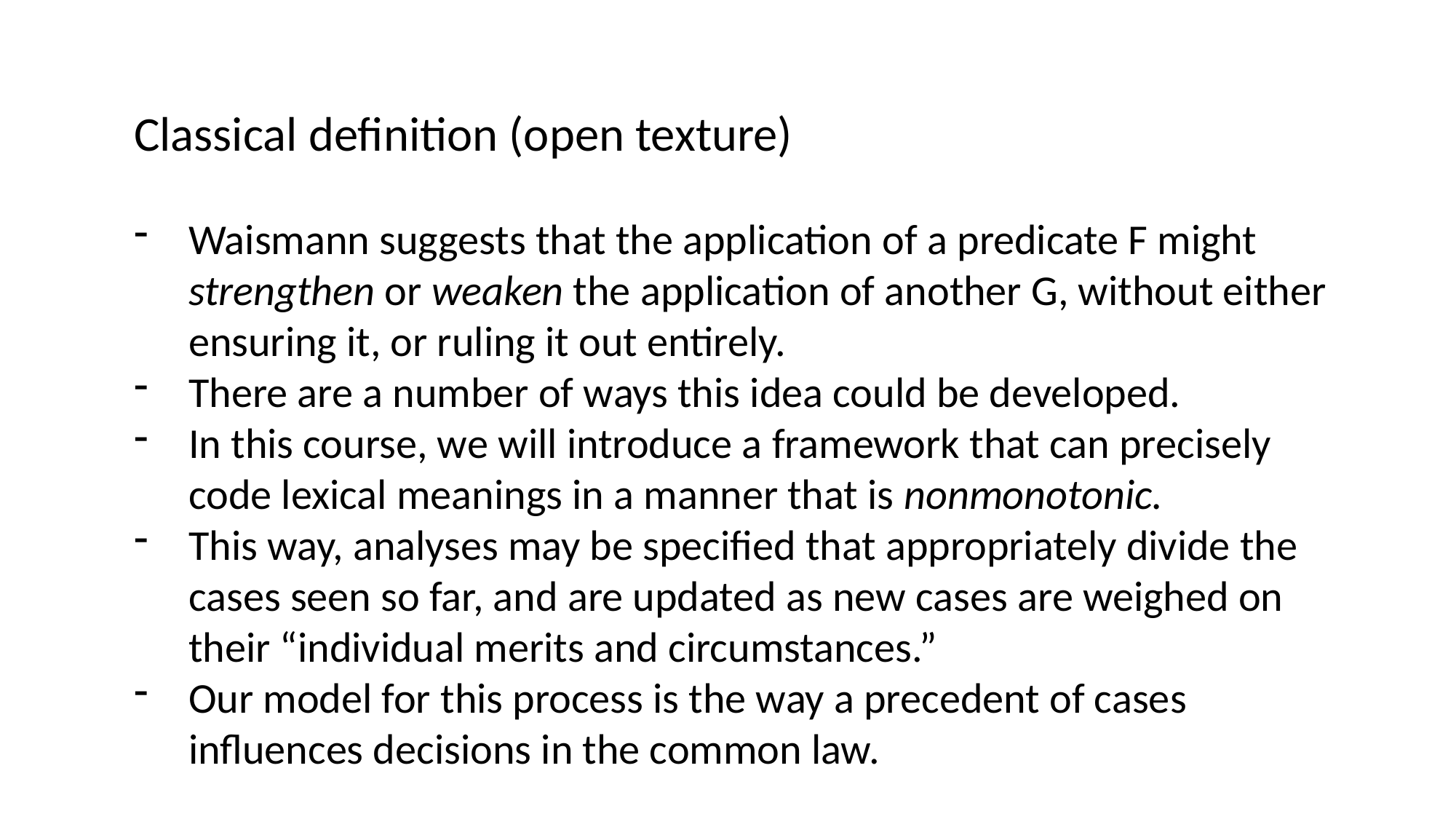

Classical definition (open texture)

Waismann suggests that the application of a predicate F might strengthen or weaken the application of another G, without either ensuring it, or ruling it out entirely.
There are a number of ways this idea could be developed.
In this course, we will introduce a framework that can precisely code lexical meanings in a manner that is nonmonotonic.
This way, analyses may be specified that appropriately divide the cases seen so far, and are updated as new cases are weighed on their “individual merits and circumstances.”
Our model for this process is the way a precedent of cases influences decisions in the common law.